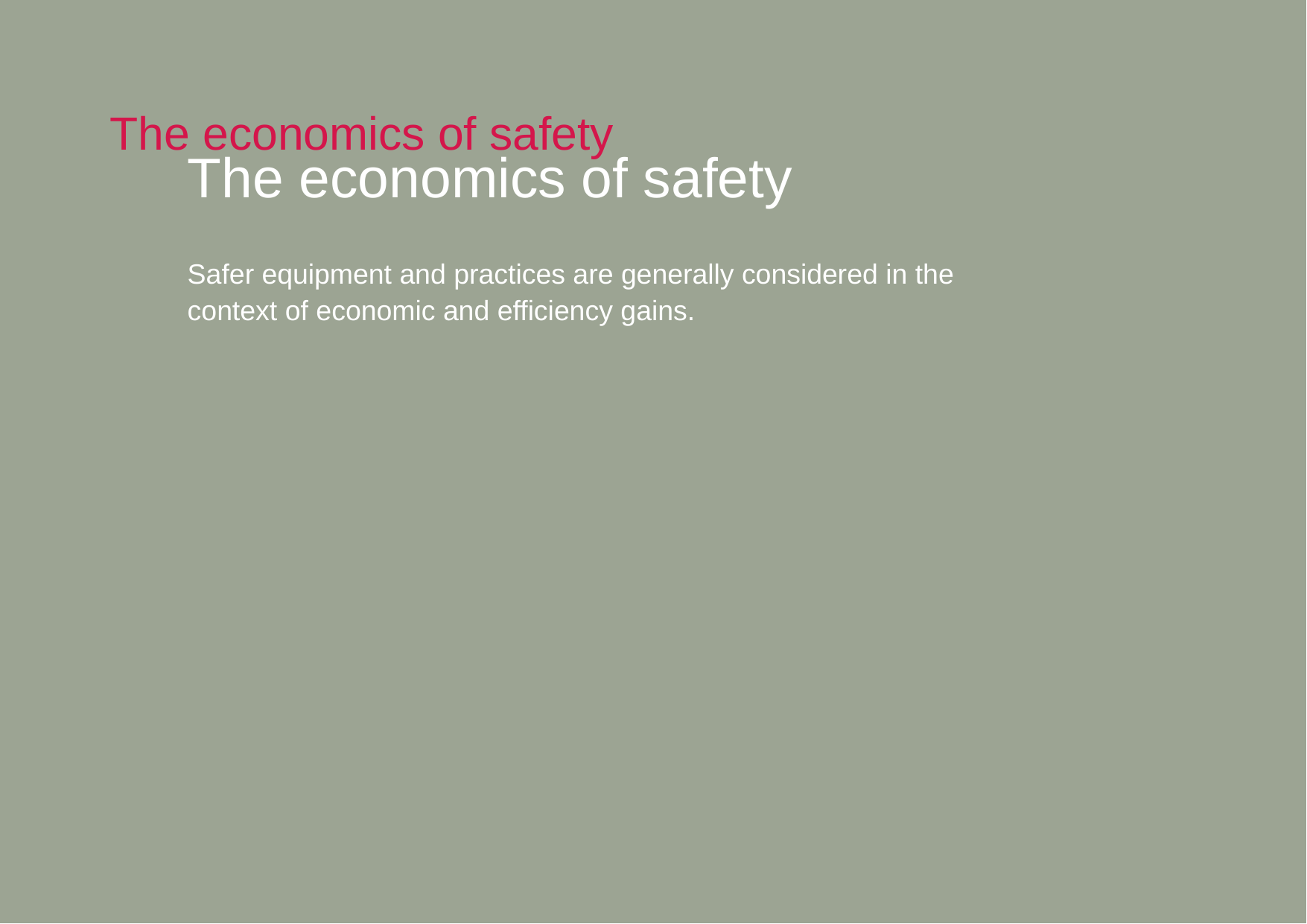

The economics of safety
Safer equipment and practices are generally considered in the context of economic and efficiency gains.
# The economics of safety